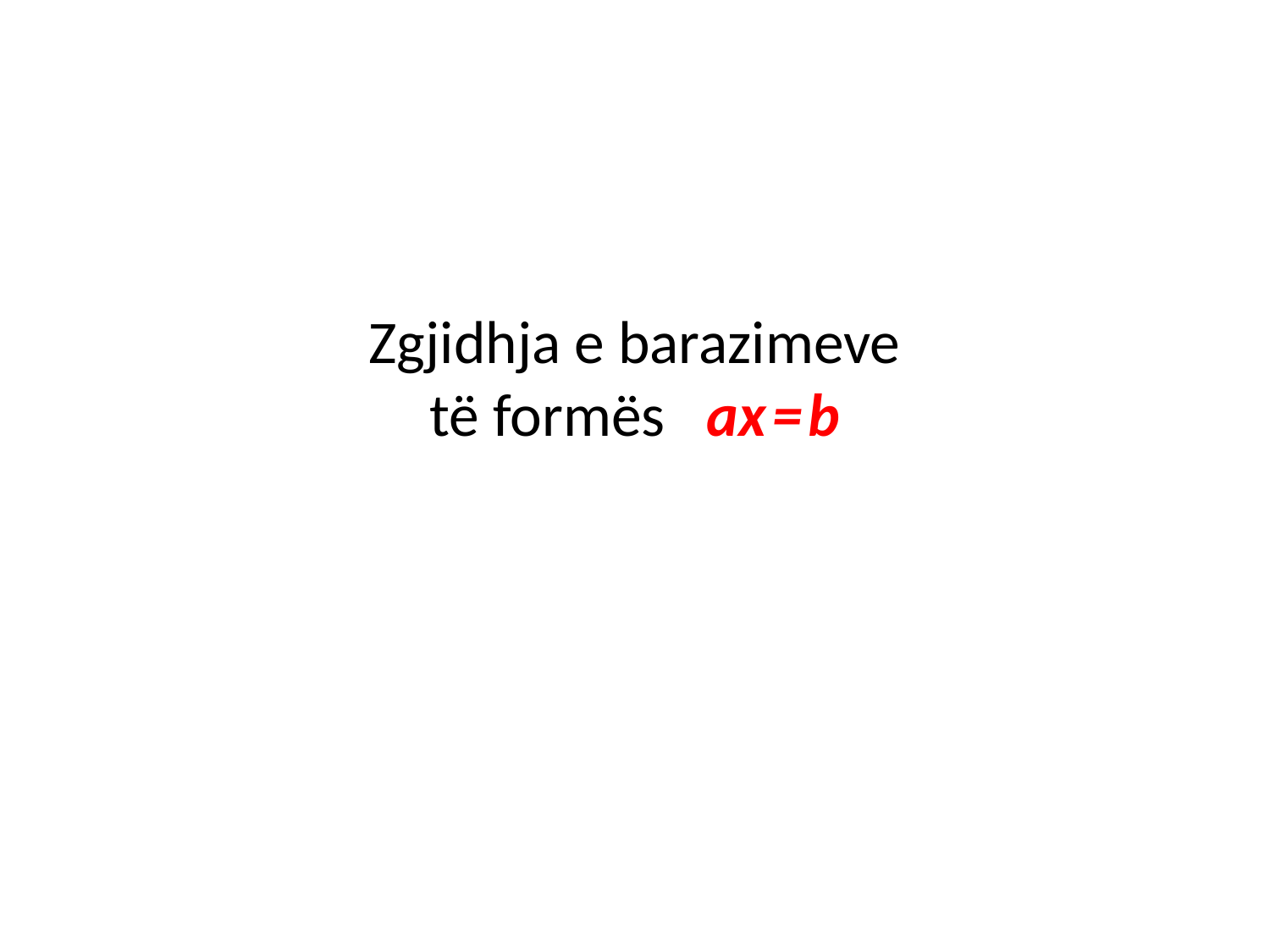

# Zgjidhja e barazimeve të formës   ax = b